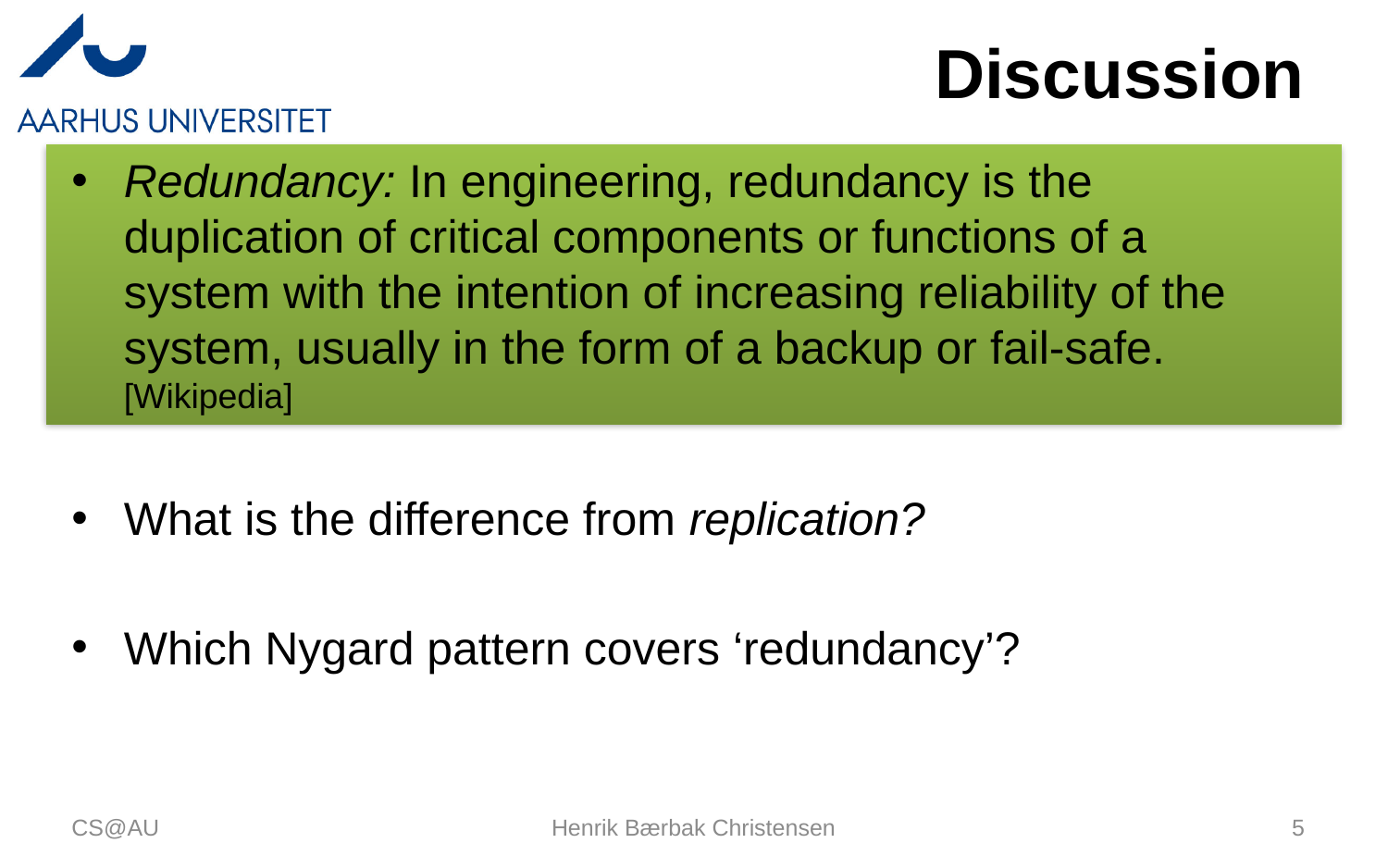

# Discussion

Redundancy: In engineering, redundancy is the duplication of critical components or functions of a system with the intention of increasing reliability of the system, usually in the form of a backup or fail-safe. [Wikipedia]

What is the difference from replication?

Which Nygard pattern covers ‘redundancy’?
CS@AU
Henrik Bærbak Christensen
5